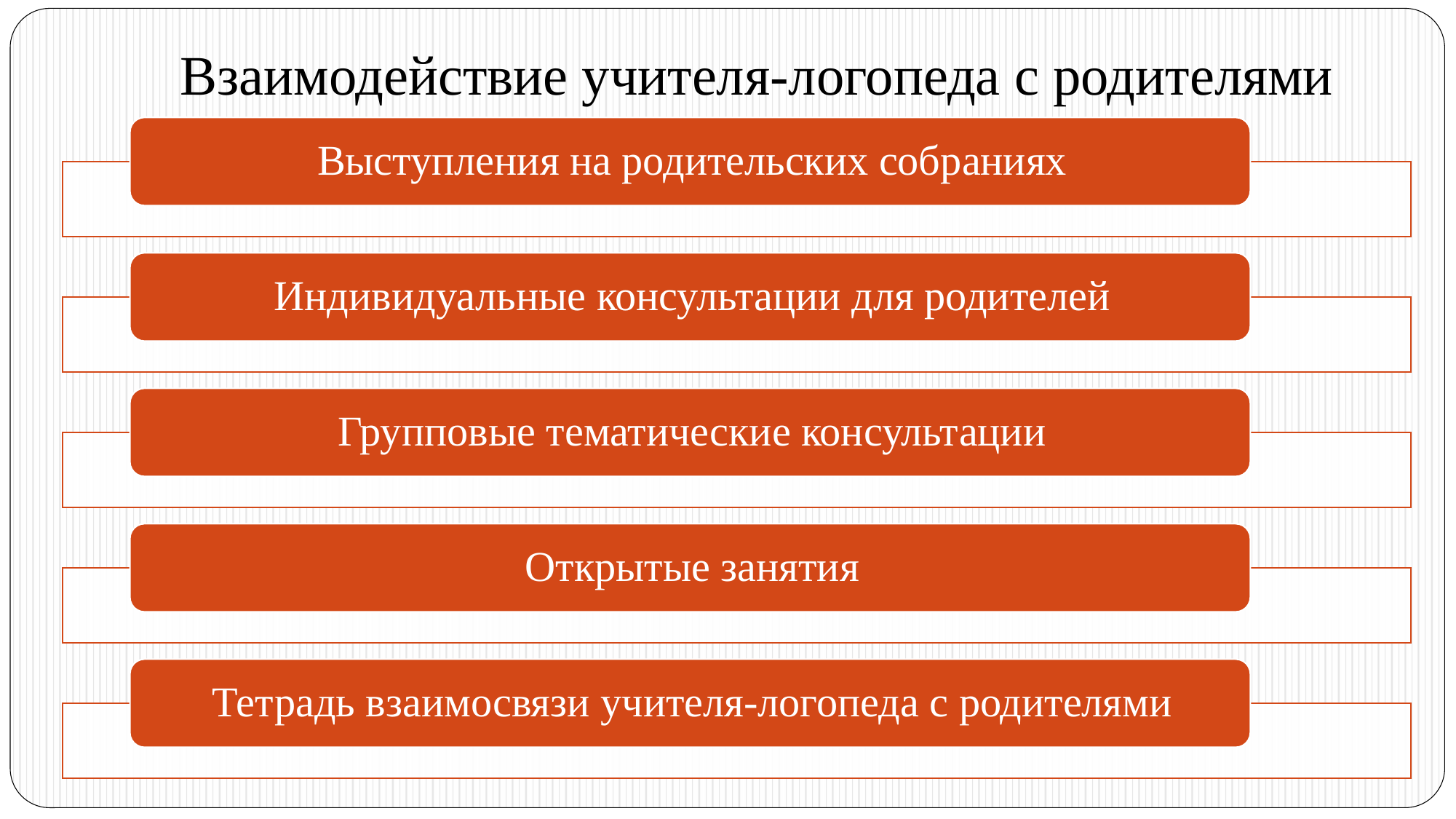

# Взаимодействие учителя-логопеда с родителями
Выступления на родительских собраниях
Индивидуальные консультации для родителей
Групповые тематические консультации
Открытые занятия
Тетрадь взаимосвязи учителя-логопеда с родителями